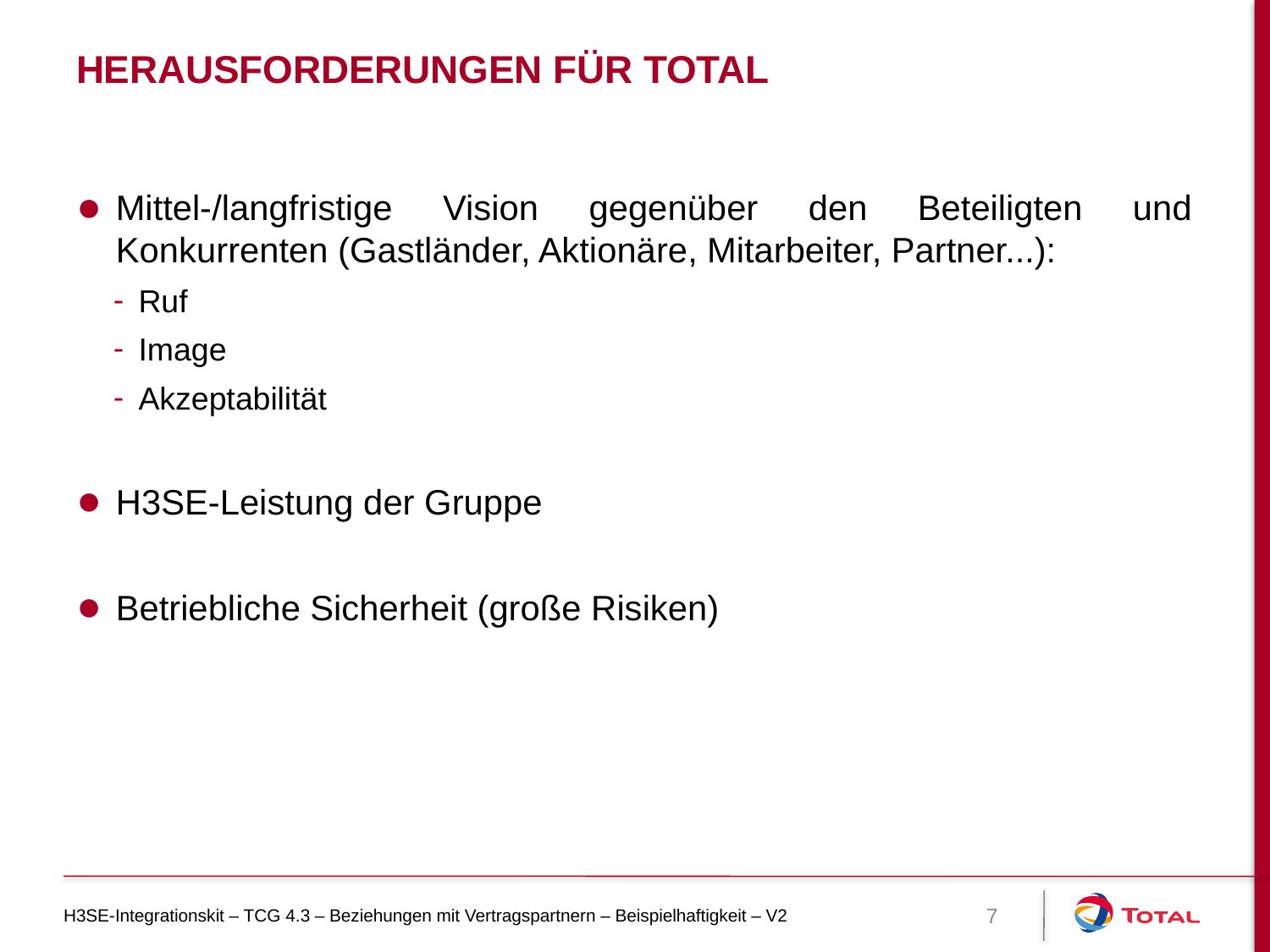

# Herausforderungen für Total

Mittel-/langfristige Vision gegenüber den Beteiligten und Konkurrenten (Gastländer, Aktionäre, Mitarbeiter, Partner...):
Ruf
Image
Akzeptabilität

H3SE-Leistung der Gruppe

Betriebliche Sicherheit (große Risiken)
H3SE-Integrationskit – TCG 4.3 – Beziehungen mit Vertragspartnern – Beispielhaftigkeit – V2
7